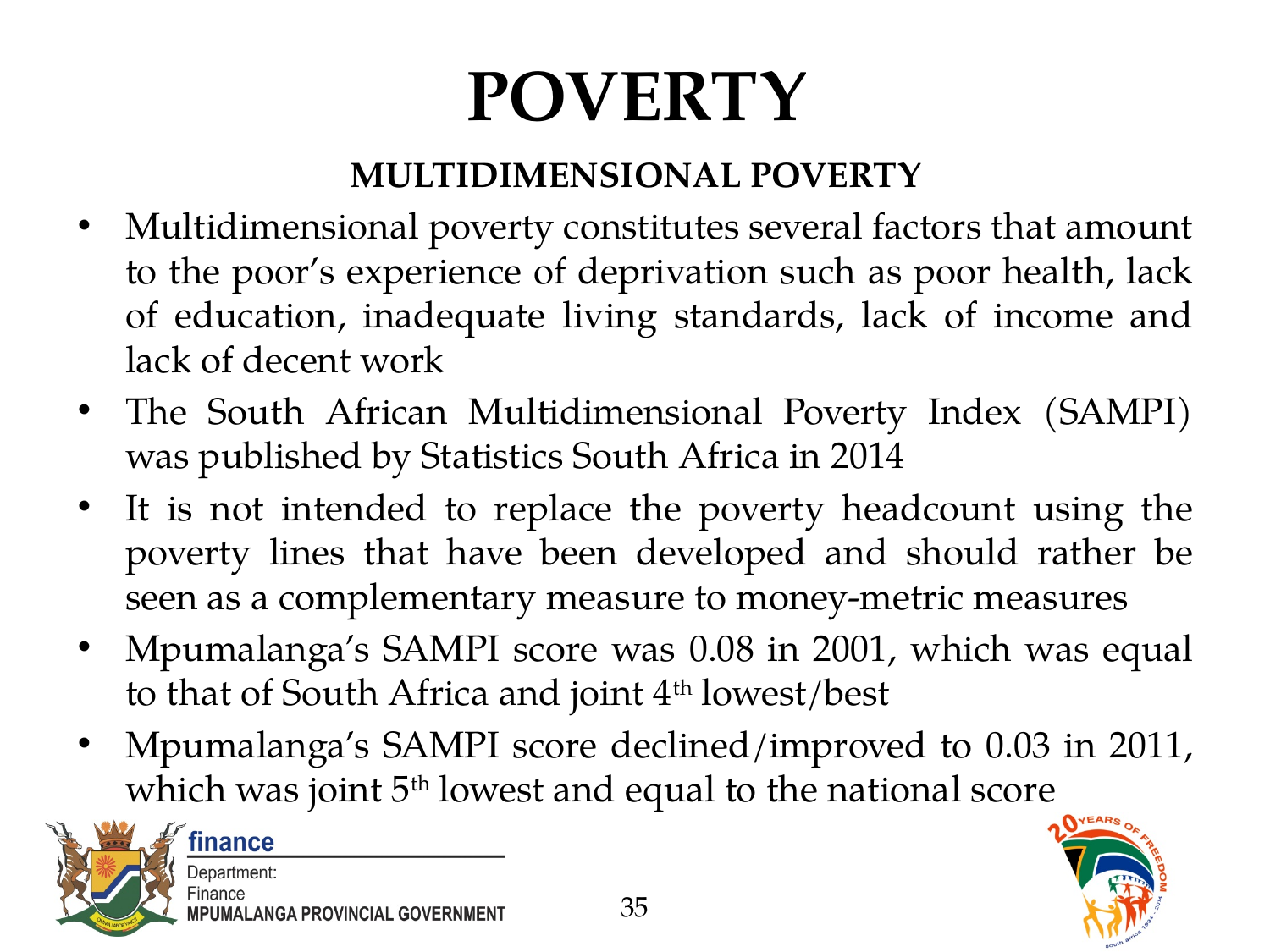

# POVERTY
MULTIDIMENSIONAL POVERTY
Multidimensional poverty constitutes several factors that amount to the poor’s experience of deprivation such as poor health, lack of education, inadequate living standards, lack of income and lack of decent work
The South African Multidimensional Poverty Index (SAMPI) was published by Statistics South Africa in 2014
It is not intended to replace the poverty headcount using the poverty lines that have been developed and should rather be seen as a complementary measure to money-metric measures
Mpumalanga’s SAMPI score was 0.08 in 2001, which was equal to that of South Africa and joint 4th lowest/best
Mpumalanga’s SAMPI score declined/improved to 0.03 in 2011, which was joint 5th lowest and equal to the national score
35